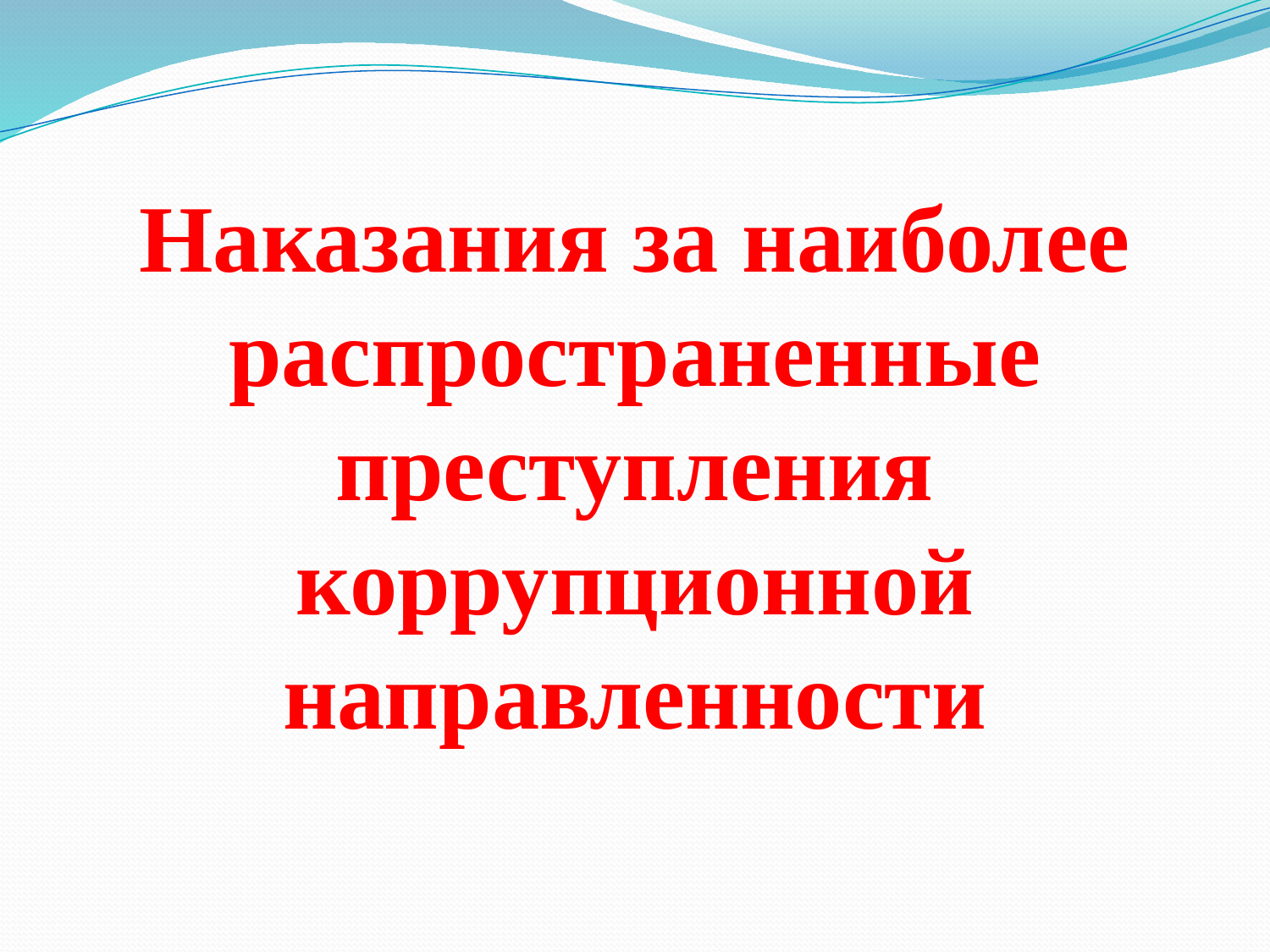

Наказания за наиболее распространенные преступления коррупционной направленности